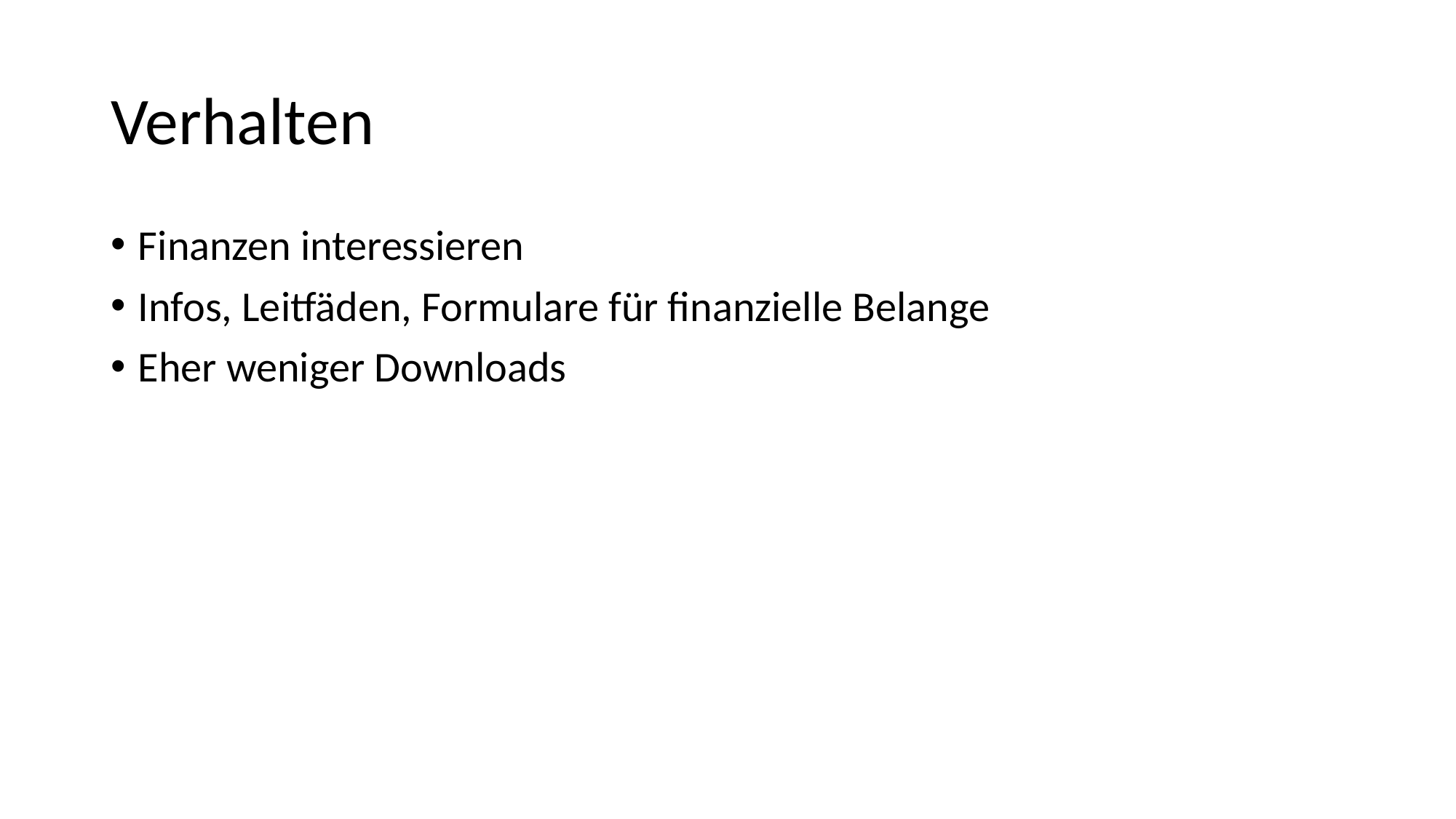

# Verhalten
Finanzen interessieren
Infos, Leitfäden, Formulare für finanzielle Belange
Eher weniger Downloads